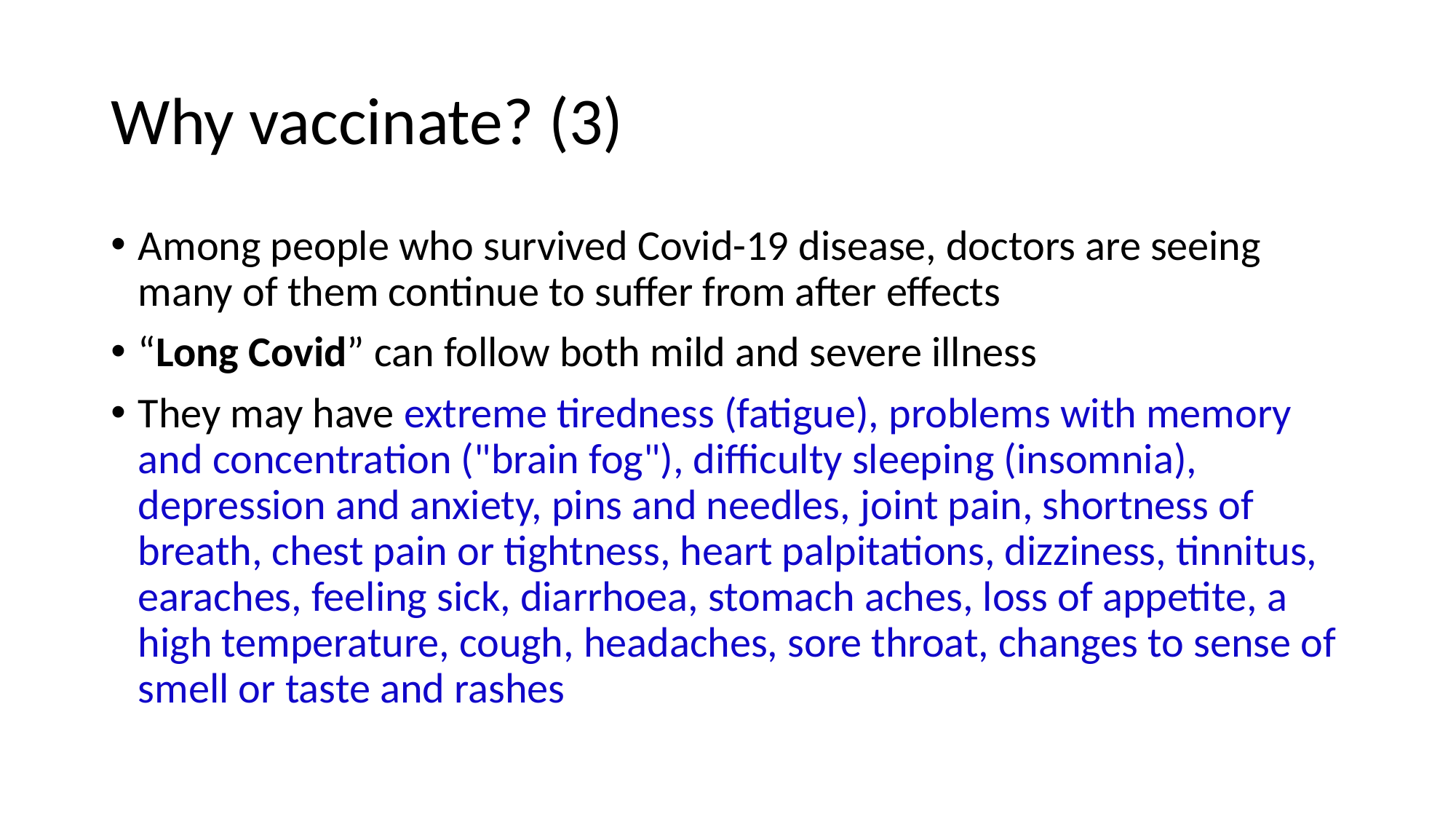

# Why vaccinate? (3)
Among people who survived Covid-19 disease, doctors are seeing many of them continue to suffer from after effects
“Long Covid” can follow both mild and severe illness
They may have extreme tiredness (fatigue), problems with memory and concentration ("brain fog"), difficulty sleeping (insomnia), depression and anxiety, pins and needles, joint pain, shortness of breath, chest pain or tightness, heart palpitations, dizziness, tinnitus, earaches, feeling sick, diarrhoea, stomach aches, loss of appetite, a high temperature, cough, headaches, sore throat, changes to sense of smell or taste and rashes